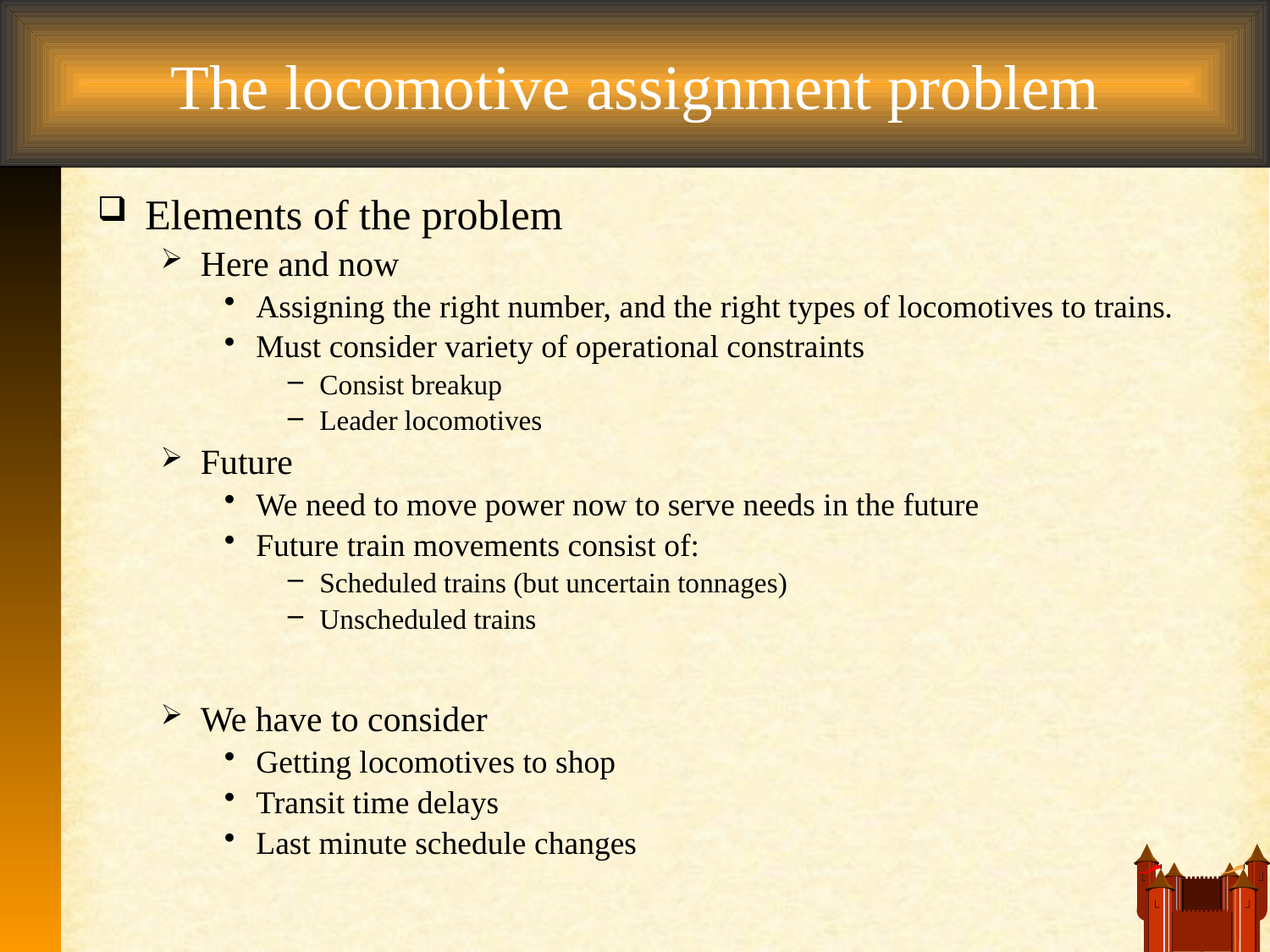

# The locomotive assignment problem
Elements of the problem
Here and now
Assigning the right number, and the right types of locomotives to trains.
Must consider variety of operational constraints
Consist breakup
Leader locomotives
Future
We need to move power now to serve needs in the future
Future train movements consist of:
Scheduled trains (but uncertain tonnages)
Unscheduled trains

We have to consider
Getting locomotives to shop
Transit time delays
Last minute schedule changes